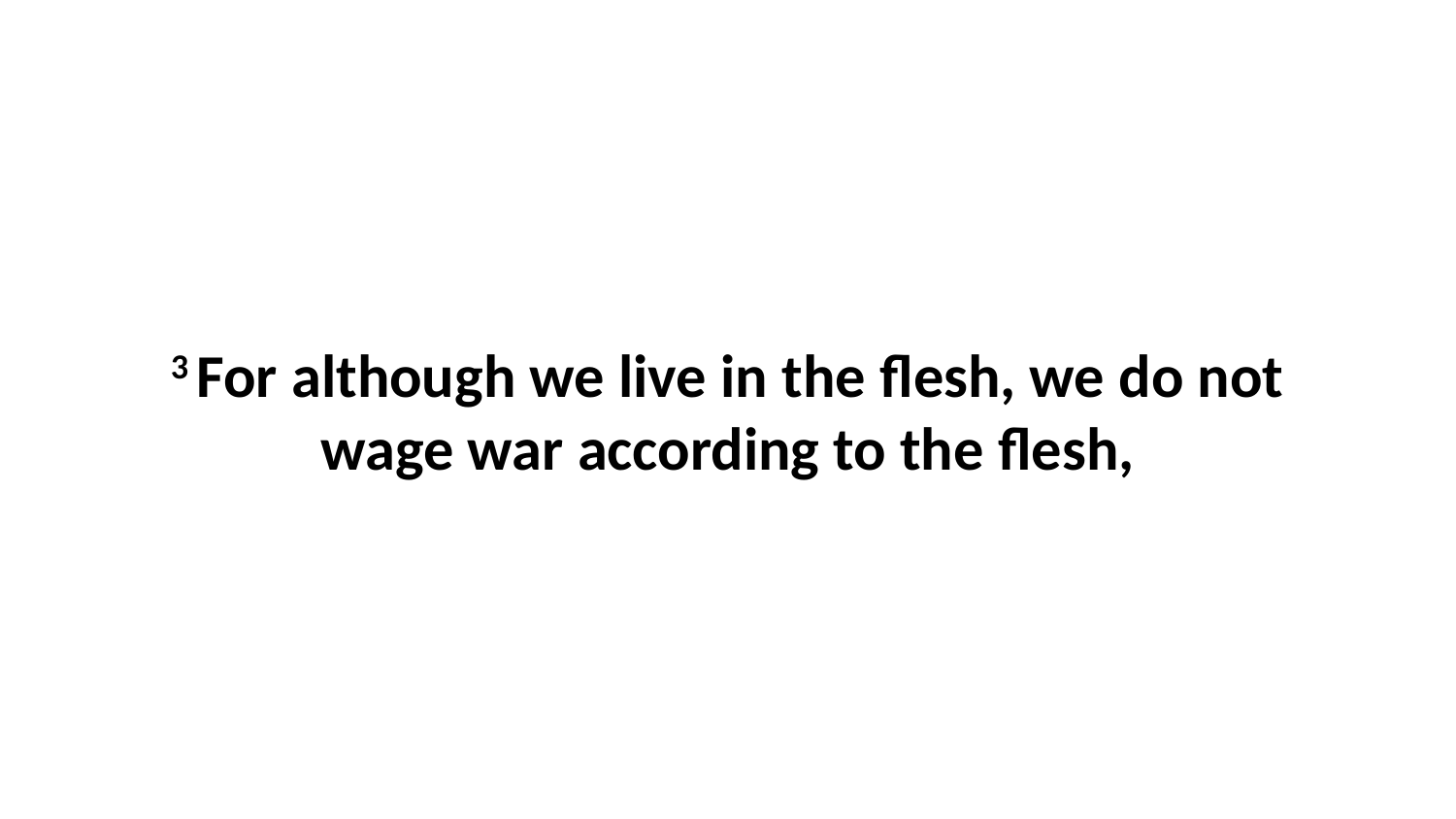

3 For although we live in the flesh, we do not wage war according to the flesh,